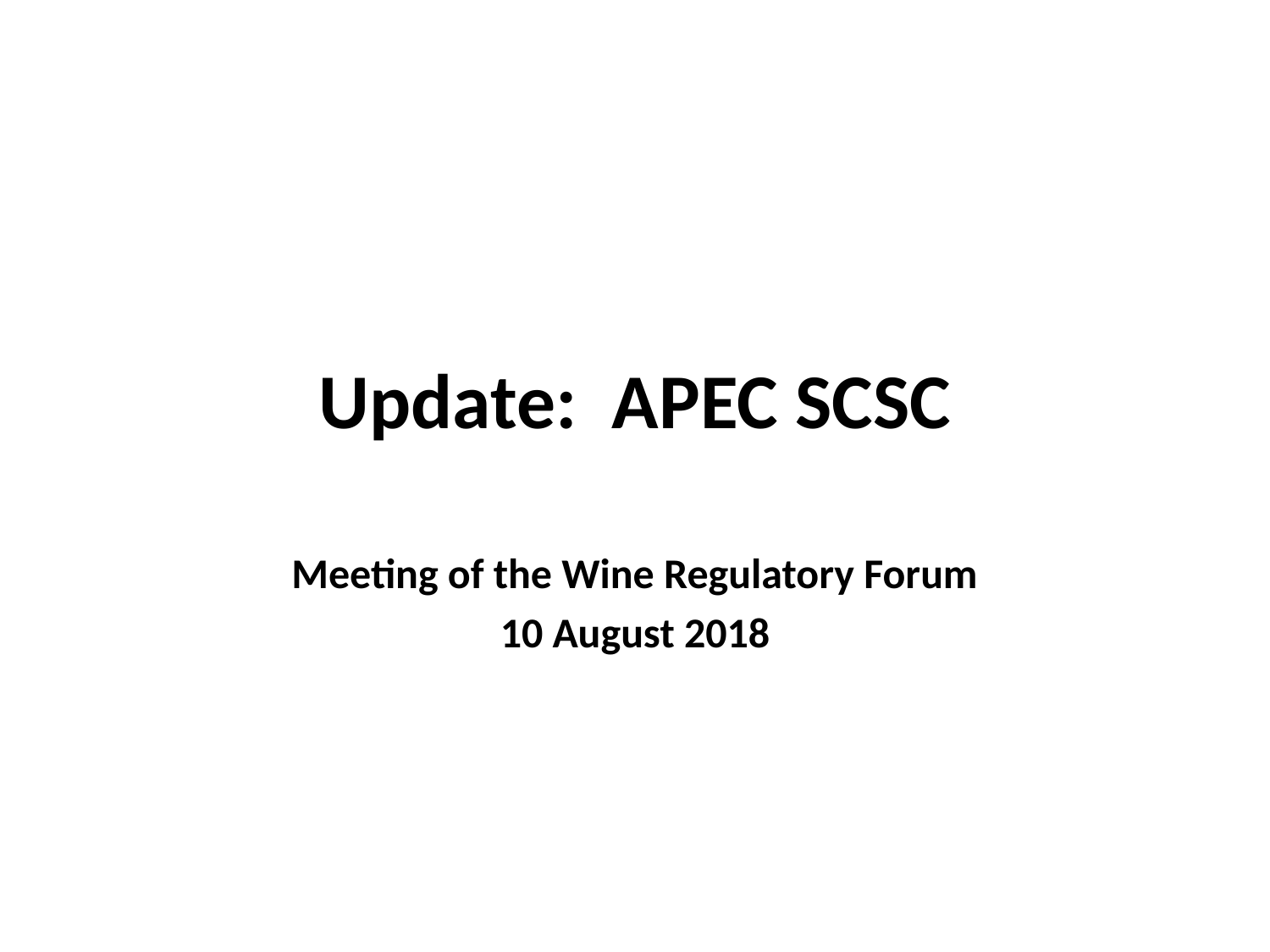

# Update:  APEC SCSC
Meeting of the Wine Regulatory Forum
10 August 2018